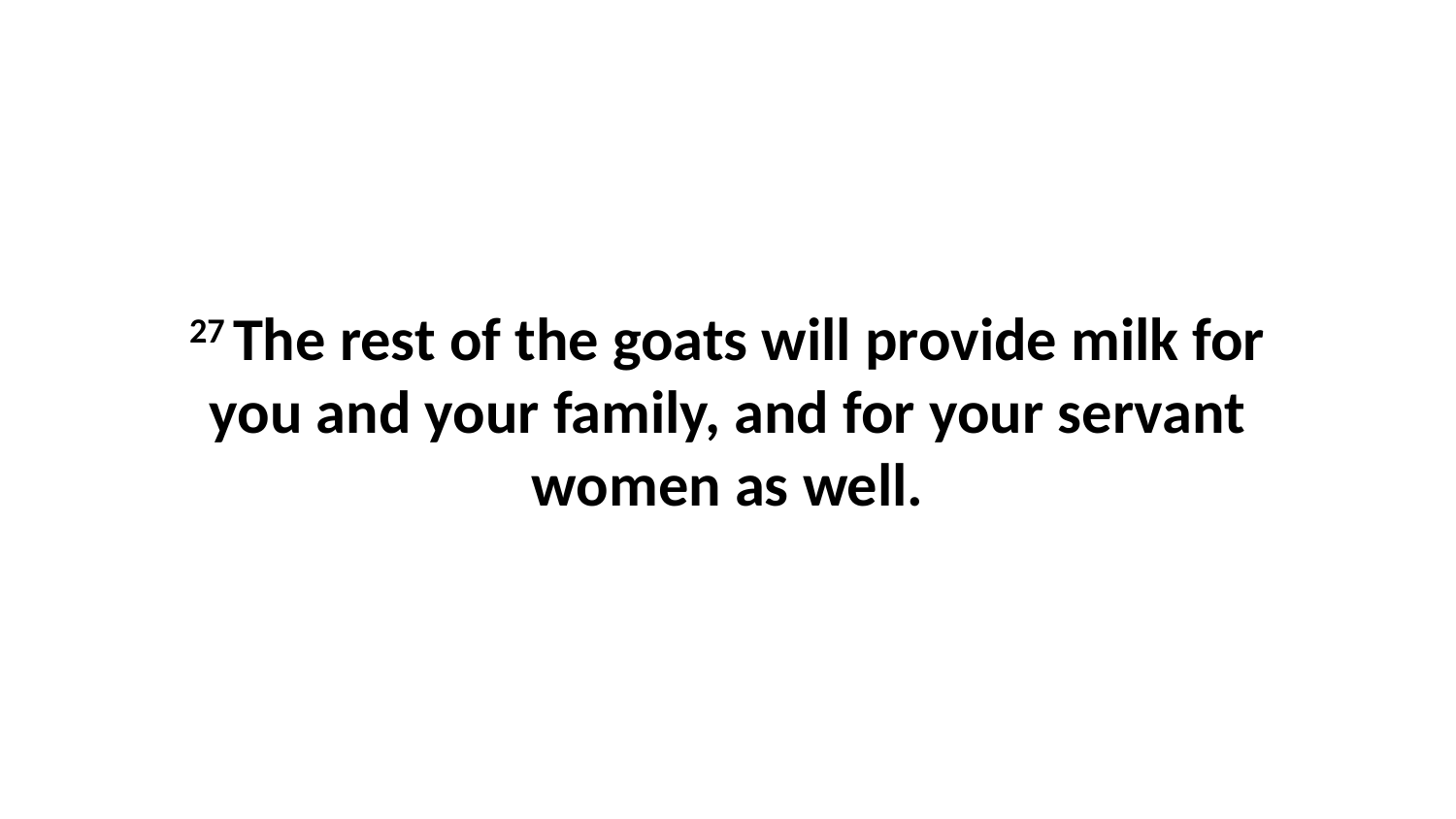

27 The rest of the goats will provide milk for you and your family, and for your servant women as well.